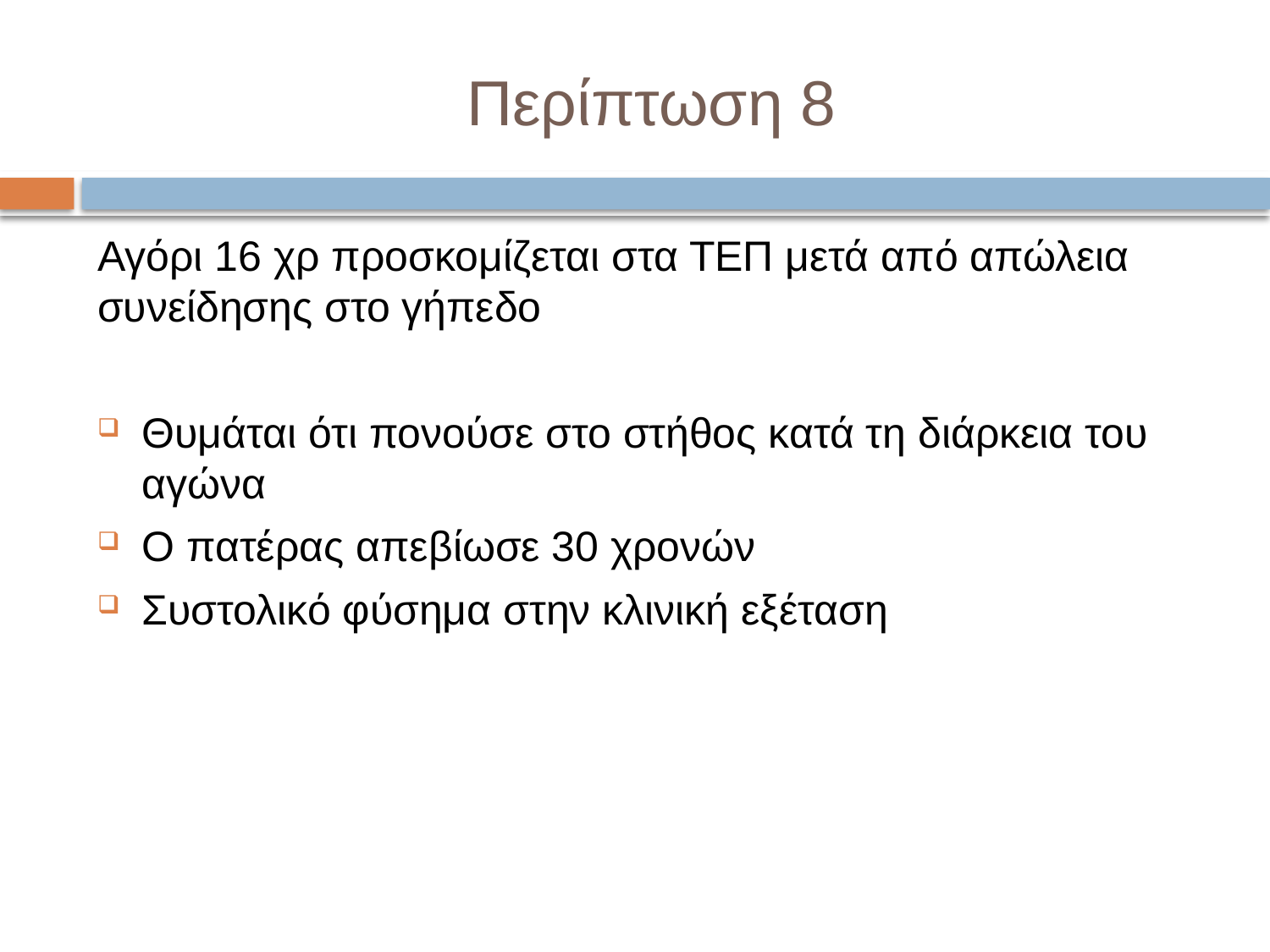

# Περίπτωση 8
Αγόρι 16 χρ προσκομίζεται στα ΤΕΠ μετά από απώλεια συνείδησης στο γήπεδο

Θυμάται ότι πονούσε στο στήθος κατά τη διάρκεια του αγώνα
Ο πατέρας απεβίωσε 30 χρονών
Συστολικό φύσημα στην κλινική εξέταση